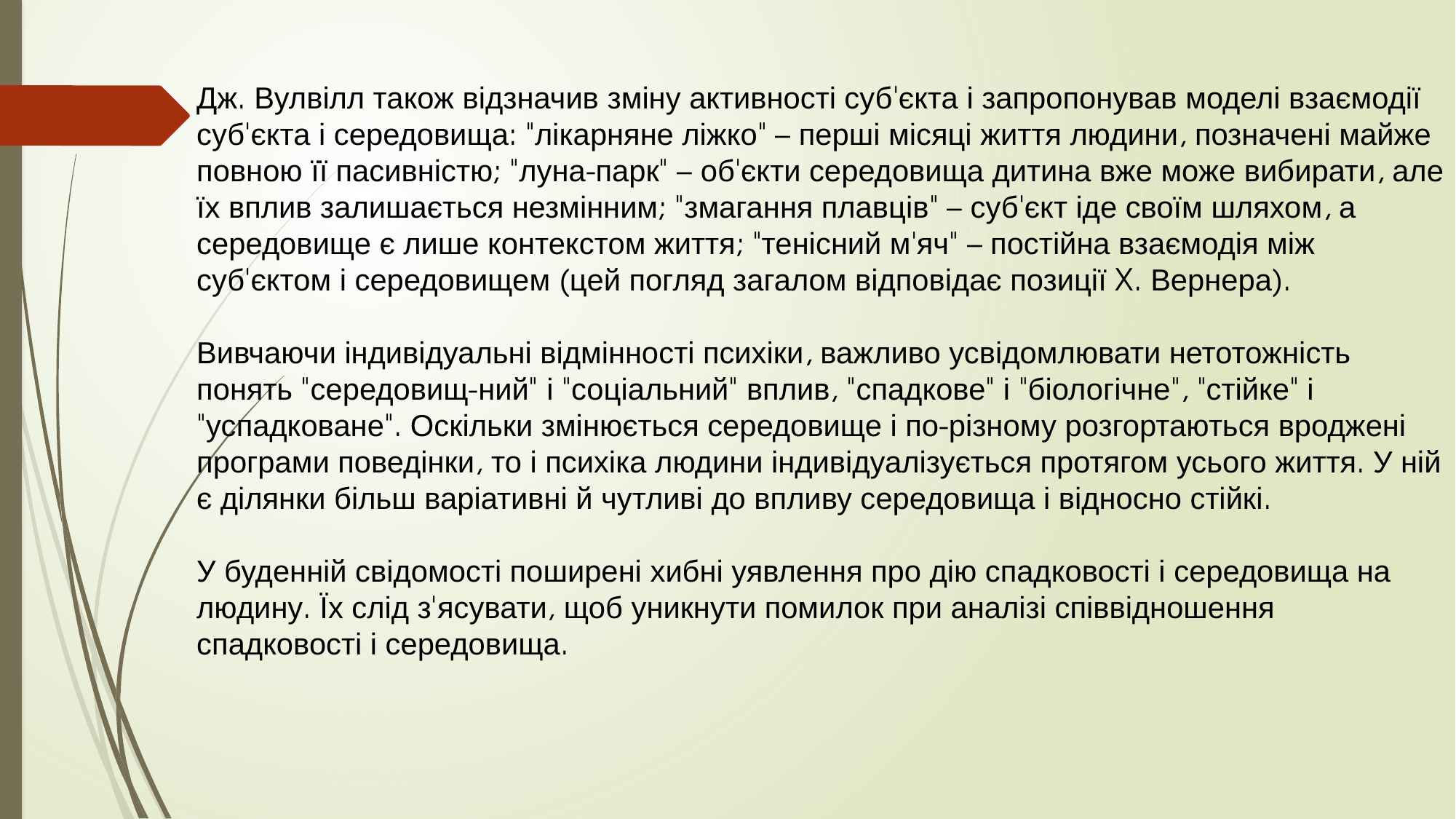

Дж. Вулвілл також відзначив зміну активності суб'єкта і запропонував моделі взаємодії суб'єкта і середовища: "лікарняне ліжко" – перші місяці життя людини, позначені майже повною її пасивністю; "луна-парк" – об'єкти середовища дитина вже може вибирати, але їх вплив залишається незмінним; "змагання плавців" – суб'єкт іде своїм шляхом, а середовище є лише контекстом життя; "тенісний м'яч" – постійна взаємодія між суб'єктом і середовищем (цей погляд загалом відповідає позиції X. Вернера).

Вивчаючи індивідуальні відмінності психіки, важливо усвідомлювати нетотожність понять "середовищ-ний" і "соціальний" вплив, "спадкове" і "біологічне", "стійке" і "успадковане". Оскільки змінюється середовище і по-різному розгортаються вроджені програми поведінки, то і психіка людини індивідуалізується протягом усього життя. У ній є ділянки більш варіативні й чутливі до впливу середовища і відносно стійкі.

У буденній свідомості поширені хибні уявлення про дію спадковості і середовища на людину. Їх слід з'ясувати, щоб уникнути помилок при аналізі співвідношення спадковості і середовища.